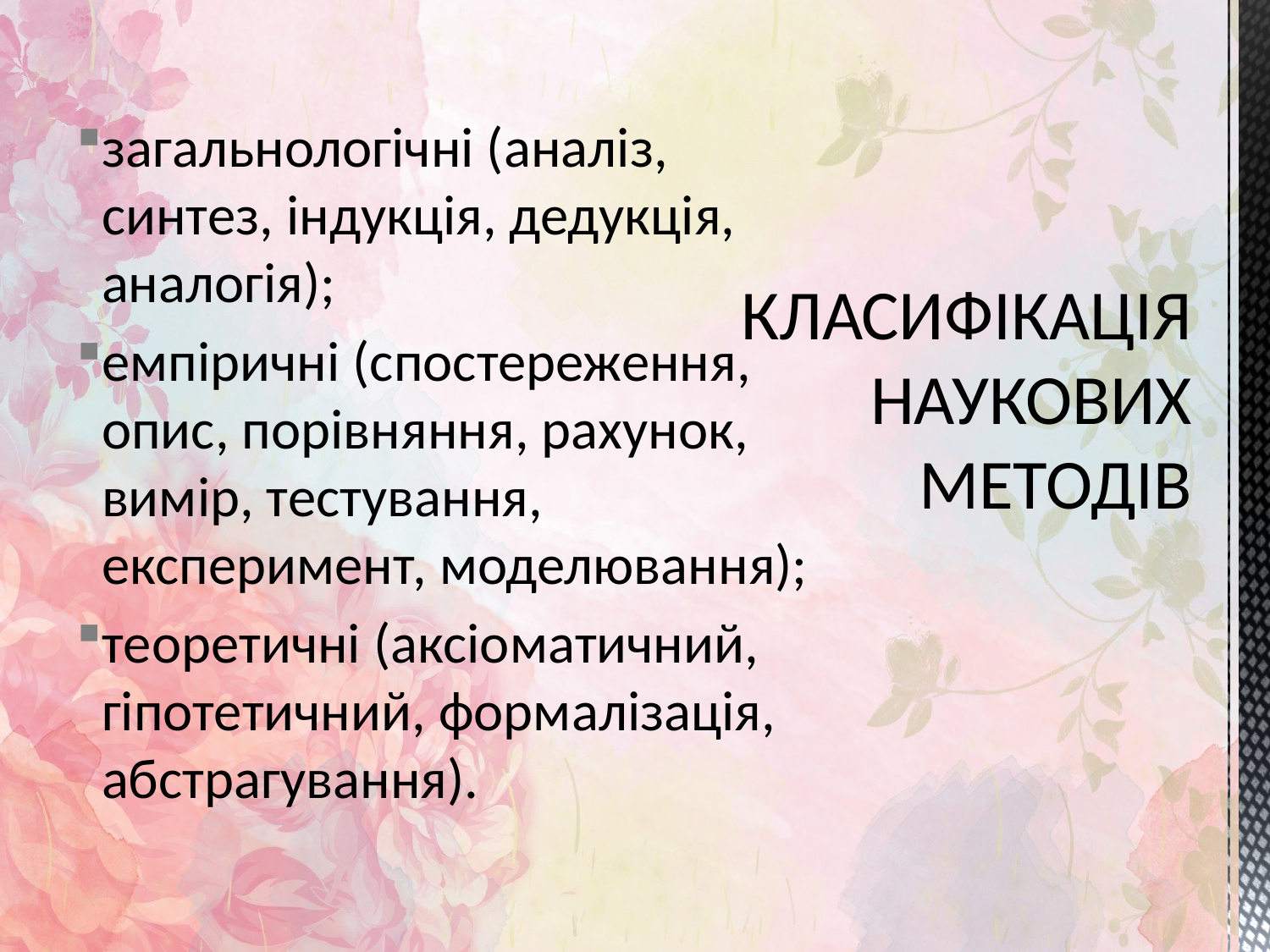

# КЛАСИФІКАЦІЯ НАУКОВИХ МЕТОДІВ
загальнологічні (аналіз, синтез, індукція, дедукція, аналогія);
емпіричні (спостереження, опис, порівняння, рахунок, вимір, тестування, експеримент, моделювання);
теоретичні (аксіоматичний, гіпотетичний, формалізація, абстрагування).